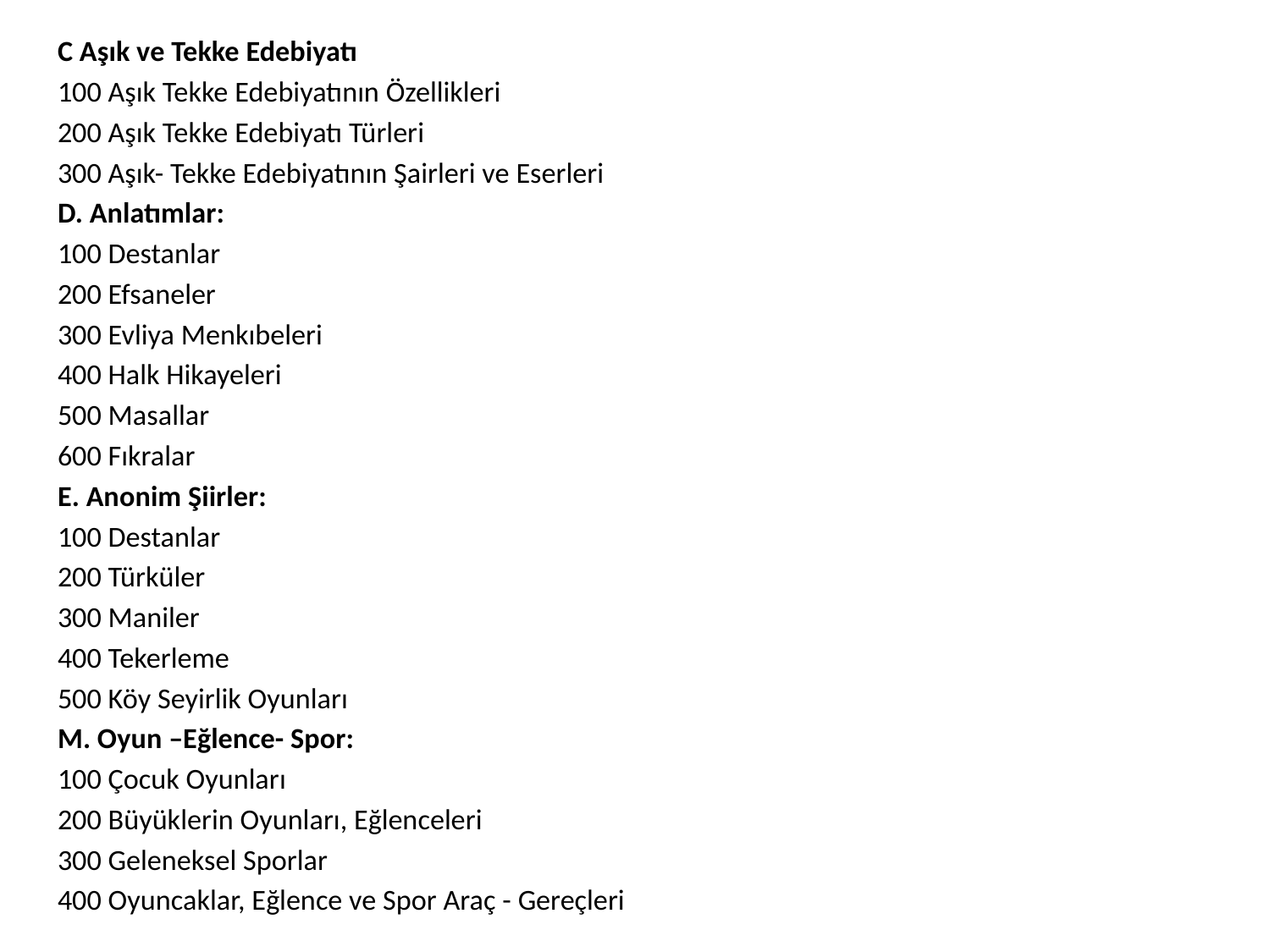

C Aşık ve Tekke Edebiyatı
100 Aşık Tekke Edebiyatının Özellikleri
200 Aşık Tekke Edebiyatı Türleri
300 Aşık- Tekke Edebiyatının Şairleri ve Eserleri
D. Anlatımlar:
100 Destanlar
200 Efsaneler
300 Evliya Menkıbeleri
400 Halk Hikayeleri
500 Masallar
600 Fıkralar
E. Anonim Şiirler:
100 Destanlar
200 Türküler
300 Maniler
400 Tekerleme
500 Köy Seyirlik Oyunları
M. Oyun –Eğlence- Spor:
100 Çocuk Oyunları
200 Büyüklerin Oyunları, Eğlenceleri
300 Geleneksel Sporlar
400 Oyuncaklar, Eğlence ve Spor Araç - Gereçleri